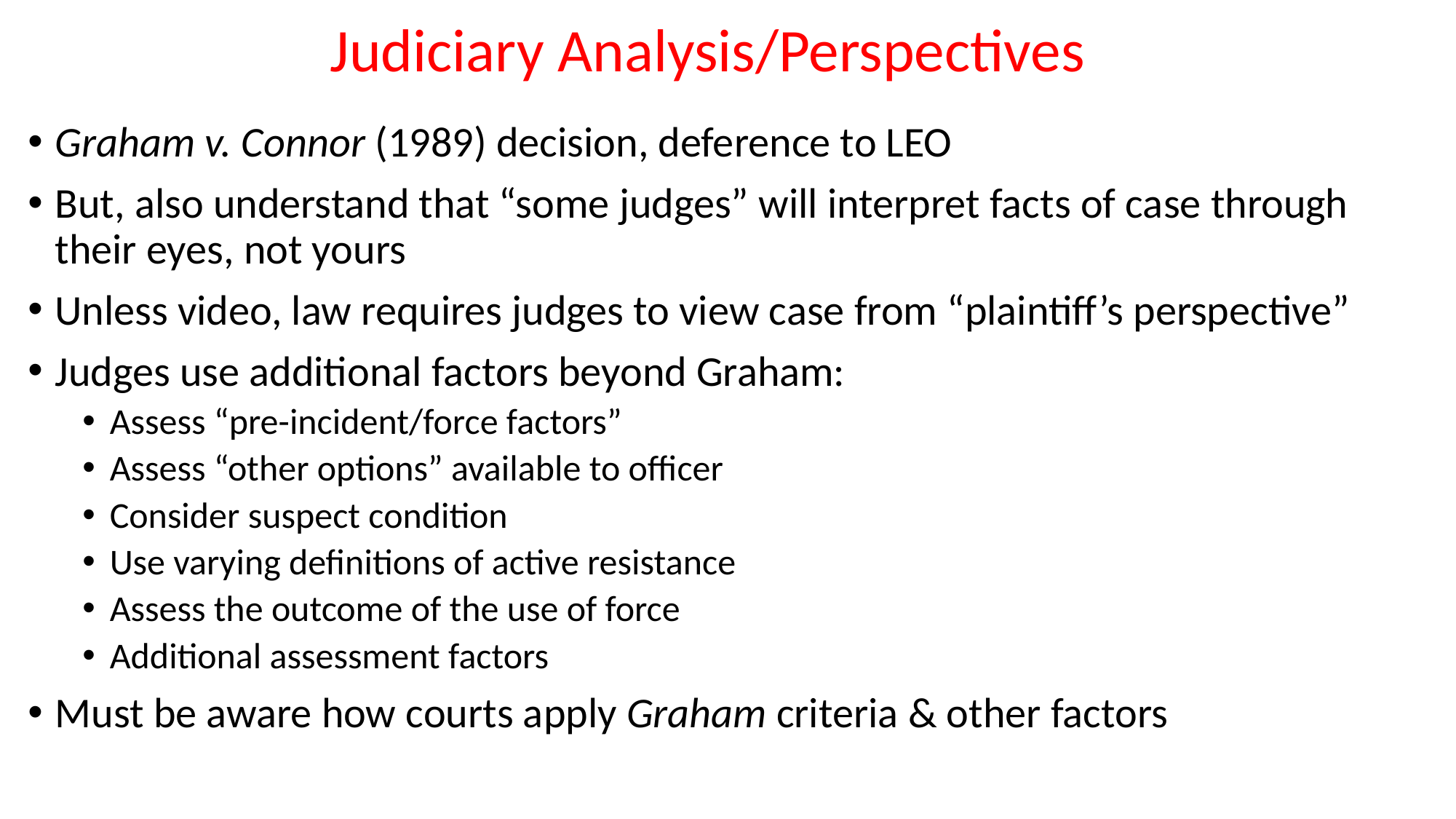

# Judiciary Analysis/Perspectives
Graham v. Connor (1989) decision, deference to LEO
But, also understand that “some judges” will interpret facts of case through their eyes, not yours
Unless video, law requires judges to view case from “plaintiff’s perspective”
Judges use additional factors beyond Graham:
Assess “pre-incident/force factors”
Assess “other options” available to officer
Consider suspect condition
Use varying definitions of active resistance
Assess the outcome of the use of force
Additional assessment factors
Must be aware how courts apply Graham criteria & other factors